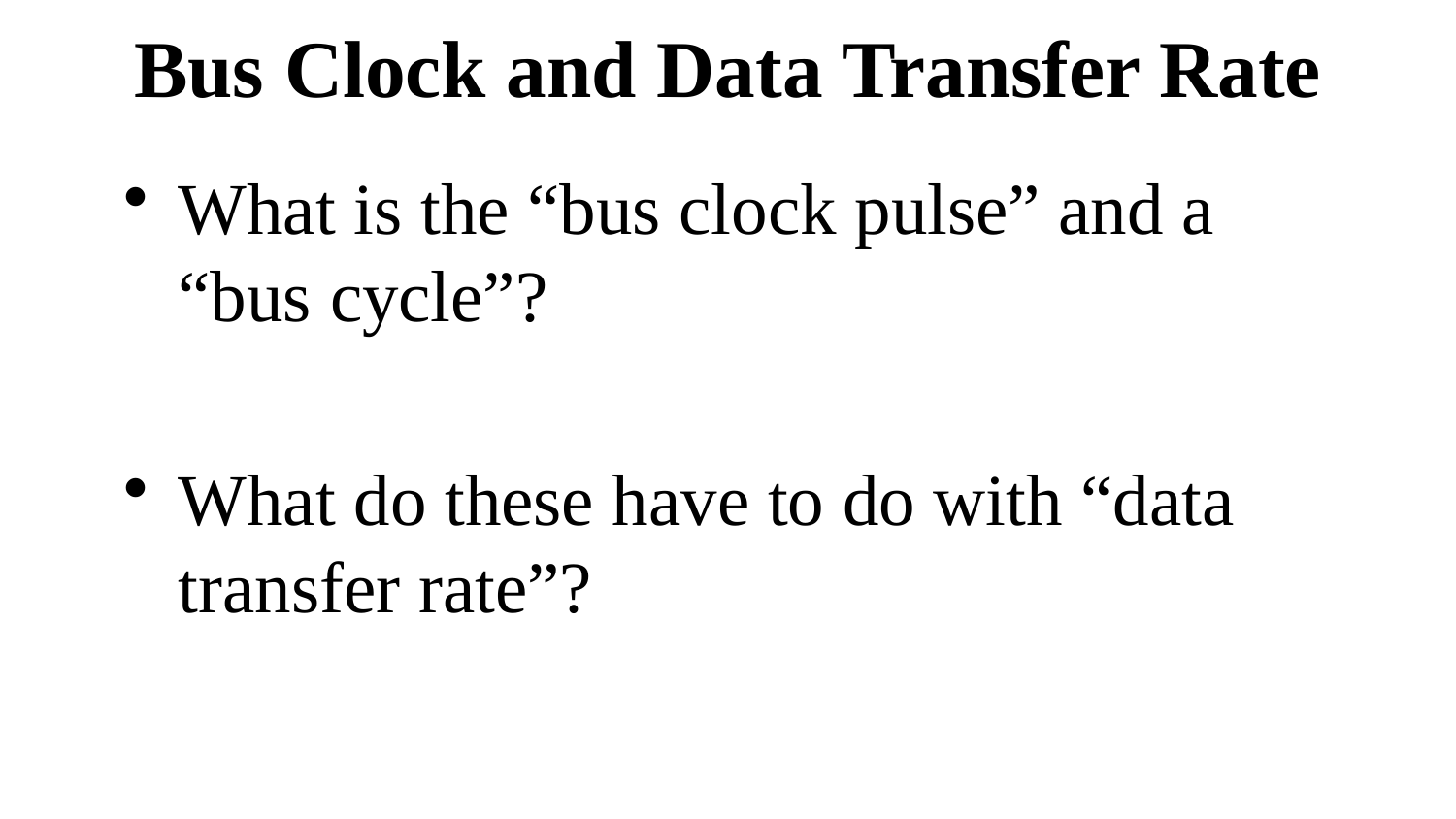

# Bus Clock and Data Transfer Rate
What is the “bus clock pulse” and a “bus cycle”?

What do these have to do with “data transfer rate”?